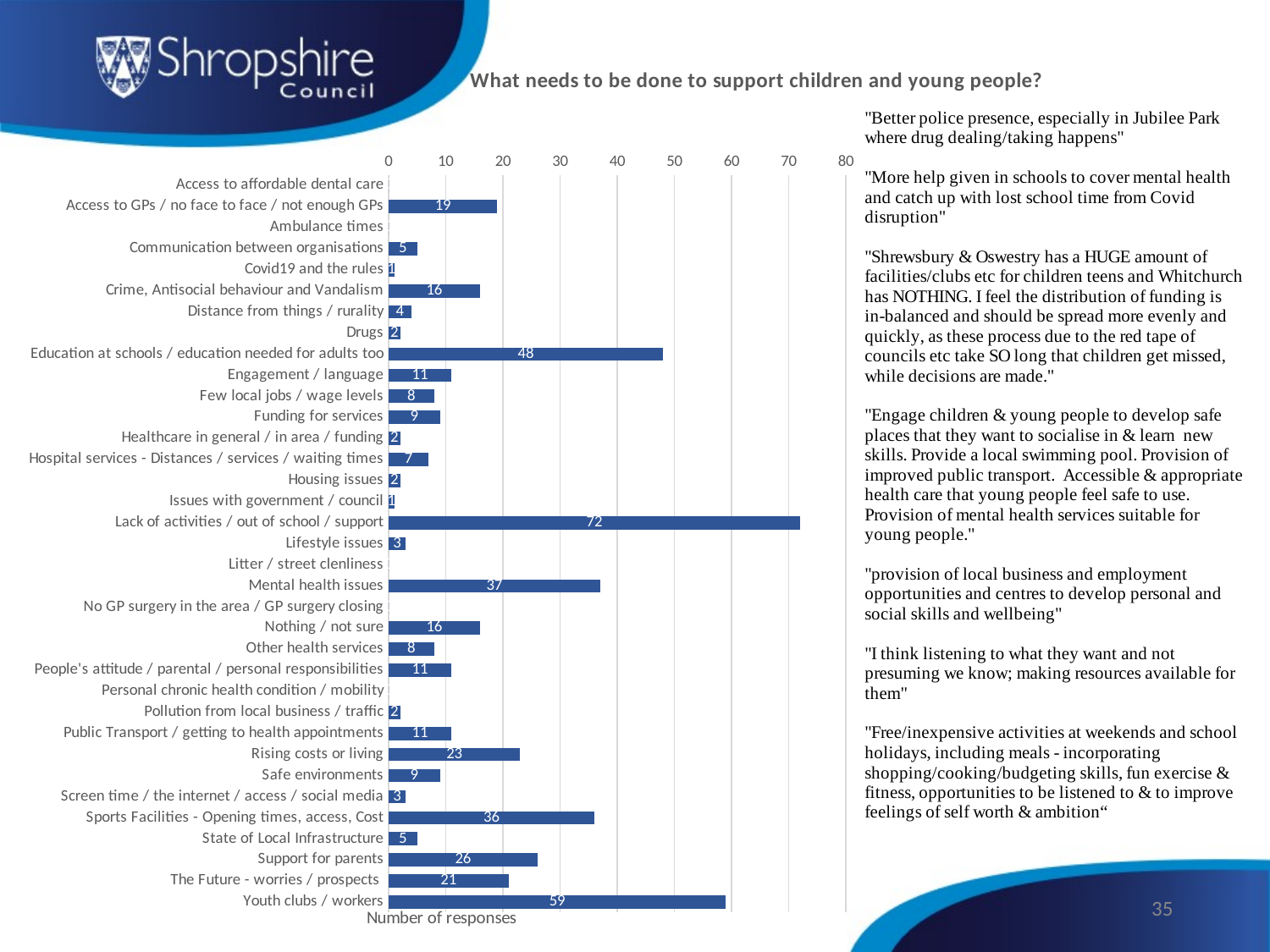

### Chart: What needs to be done to support children and young people?

| Category |  |
|---|---|
| Access to affordable dental care | 0.0 |
| Access to GPs / no face to face / not enough GPs | 19.0 |
| Ambulance times | 0.0 |
| Communication between organisations | 5.0 |
| Covid19 and the rules | 1.0 |
| Crime, Antisocial behaviour and Vandalism | 16.0 |
| Distance from things / rurality | 4.0 |
| Drugs | 2.0 |
| Education at schools / education needed for adults too | 48.0 |
| Engagement / language | 11.0 |
| Few local jobs / wage levels | 8.0 |
| Funding for services | 9.0 |
| Healthcare in general / in area / funding | 2.0 |
| Hospital services - Distances / services / waiting times | 7.0 |
| Housing issues | 2.0 |
| Issues with government / council | 1.0 |
| Lack of activities / out of school / support | 72.0 |
| Lifestyle issues | 3.0 |
| Litter / street clenliness | 0.0 |
| Mental health issues | 37.0 |
| No GP surgery in the area / GP surgery closing | 0.0 |
| Nothing / not sure | 16.0 |
| Other health services | 8.0 |
| People's attitude / parental / personal responsibilities | 11.0 |
| Personal chronic health condition / mobility | 0.0 |
| Pollution from local business / traffic | 2.0 |
| Public Transport / getting to health appointments | 11.0 |
| Rising costs or living | 23.0 |
| Safe environments | 9.0 |
| Screen time / the internet / access / social media | 3.0 |
| Sports Facilities - Opening times, access, Cost | 36.0 |
| State of Local Infrastructure | 5.0 |
| Support for parents | 26.0 |
| The Future - worries / prospects  | 21.0 |
| Youth clubs / workers | 59.0 |
35